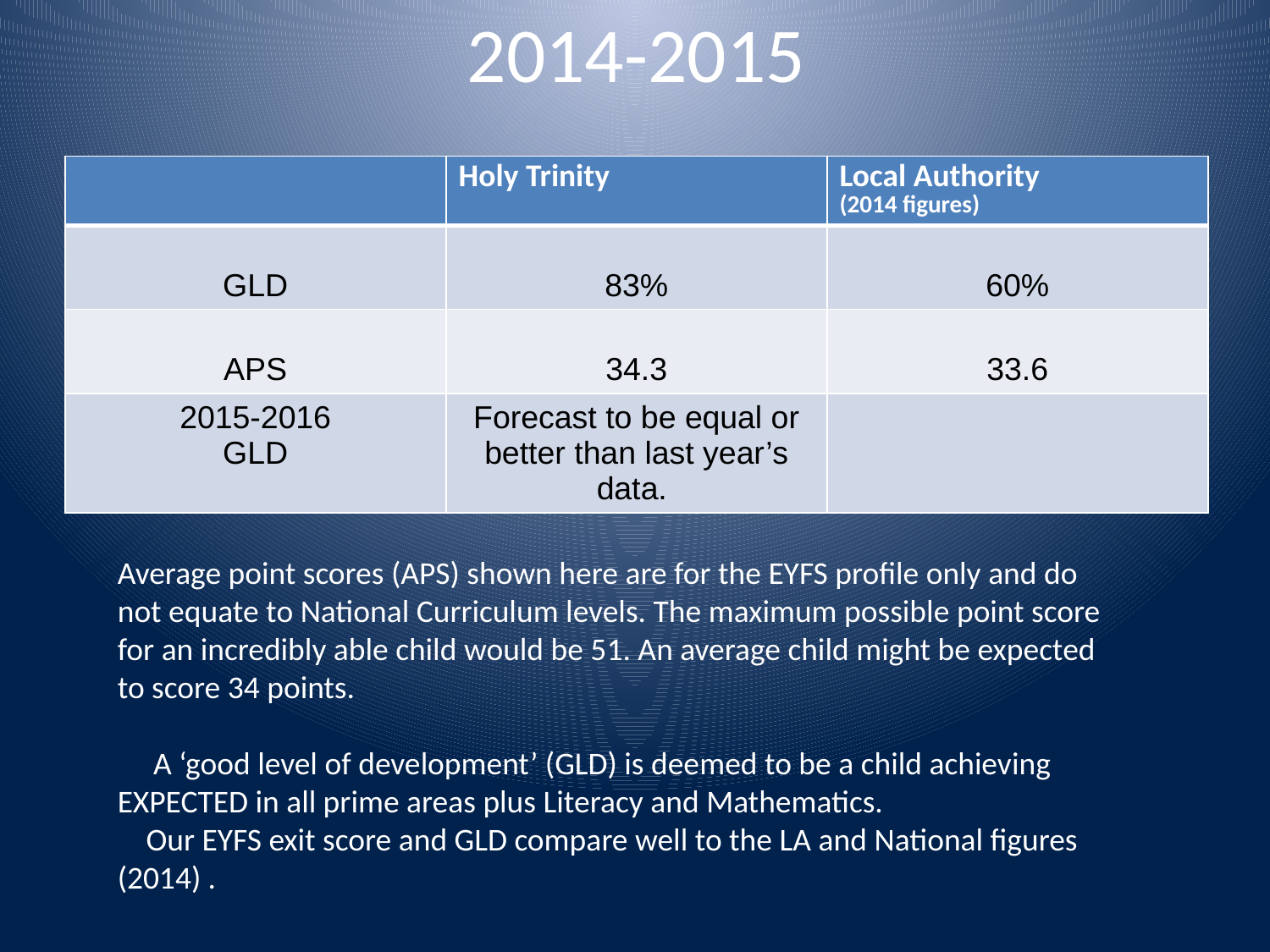

# 2014-2015
|  | Holy Trinity | Local Authority (2014 figures) |
| --- | --- | --- |
| GLD | 83% | 60% |
| APS | 34.3 | 33.6 |
| 2015-2016 GLD | Forecast to be equal or better than last year’s data. |  |
Average point scores (APS) shown here are for the EYFS profile only and do not equate to National Curriculum levels. The maximum possible point score for an incredibly able child would be 51. An average child might be expected to score 34 points.

     A ‘good level of development’ (GLD) is deemed to be a child achieving EXPECTED in all prime areas plus Literacy and Mathematics.
    Our EYFS exit score and GLD compare well to the LA and National figures (2014) .